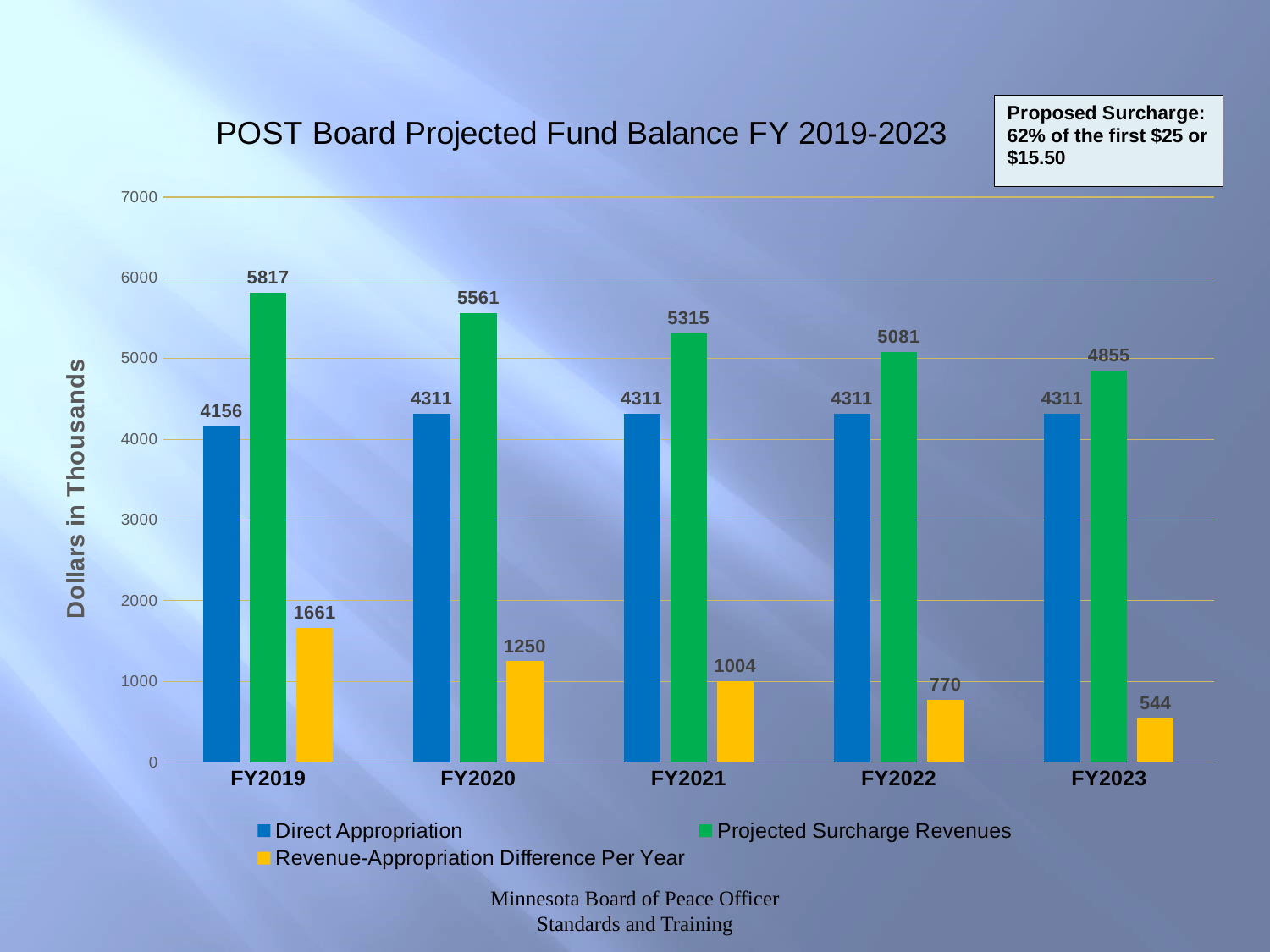

### Chart: POST Board Projected Fund Balance FY 2019-2023

| Category | Direct Appropriation | Projected Surcharge Revenues | Revenue-Appropriation Difference Per Year |
|---|---|---|---|
| FY2019 | 4156.0 | 5817.0 | 1661.0 |
| FY2020 | 4311.0 | 5561.0 | 1250.0 |
| FY2021 | 4311.0 | 5315.0 | 1004.0 |
| FY2022 | 4311.0 | 5081.0 | 770.0 |
| FY2023 | 4311.0 | 4855.0 | 544.0 |
Minnesota Board of Peace Officer Standards and Training